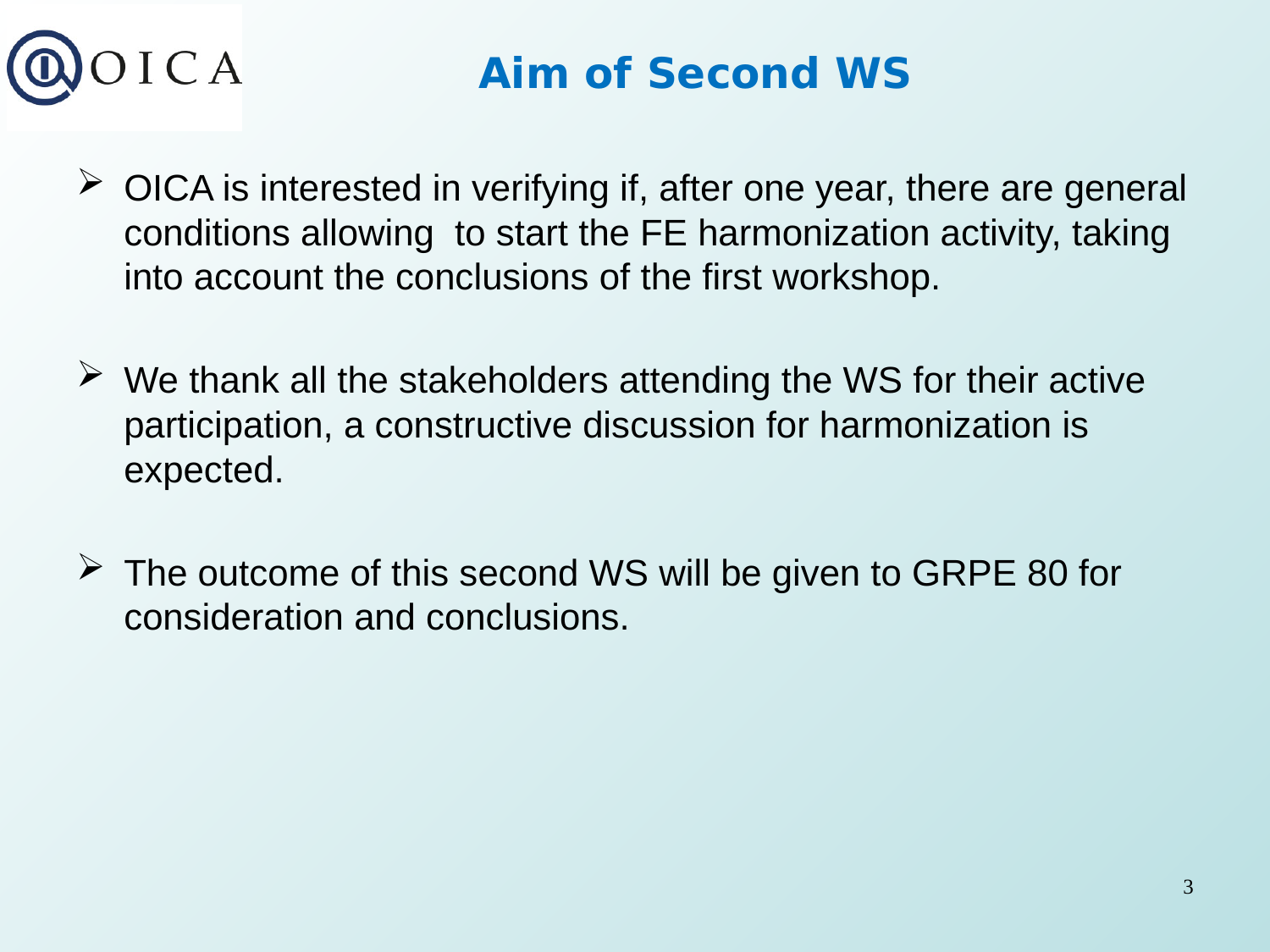

# Aim of Second WS
OICA is interested in verifying if, after one year, there are general conditions allowing  to start the FE harmonization activity, taking into account the conclusions of the first workshop.

We thank all the stakeholders attending the WS for their active participation, a constructive discussion for harmonization is expected.

The outcome of this second WS will be given to GRPE 80 for consideration and conclusions.

3